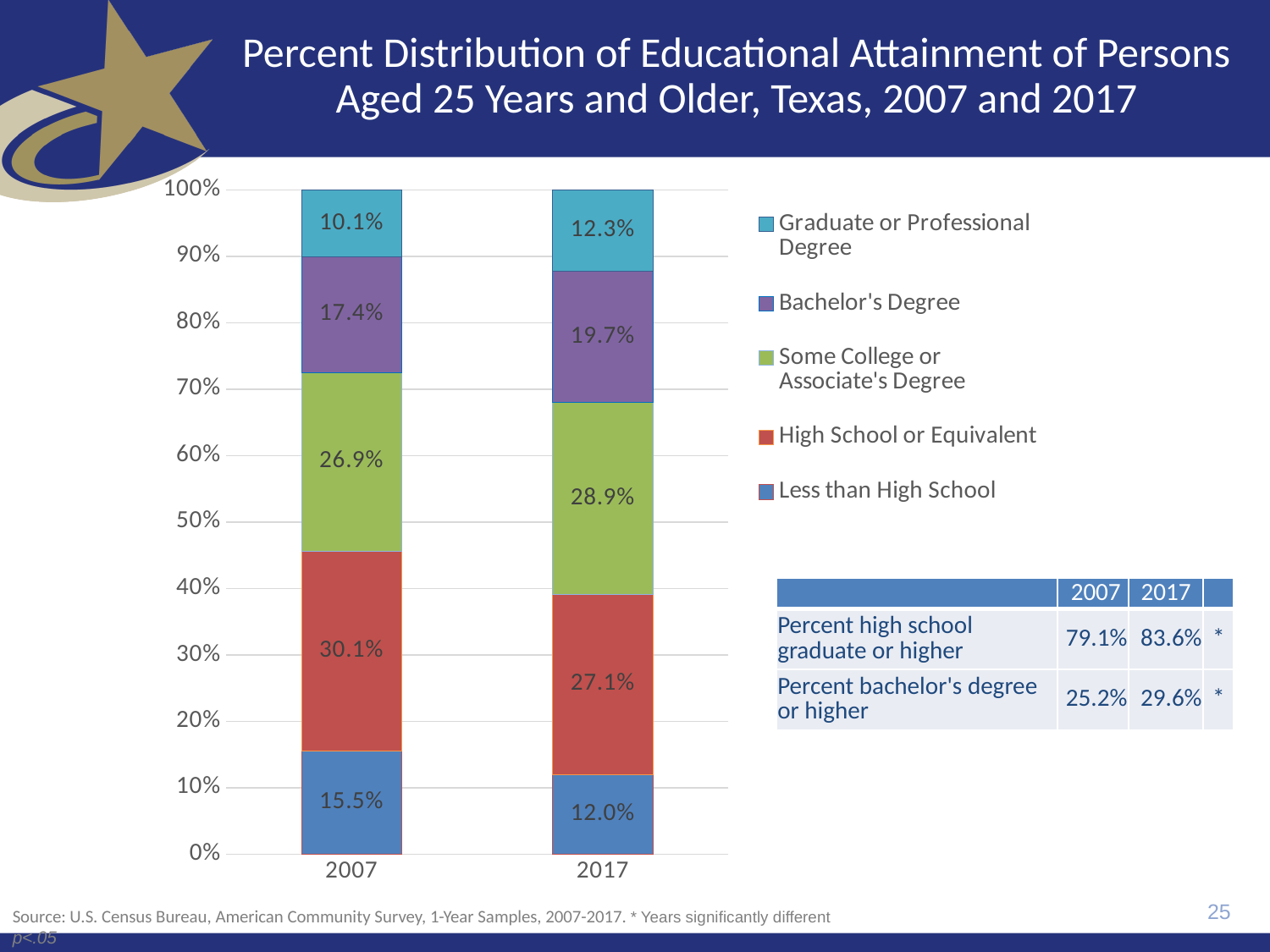

25
# Percent Distribution of Educational Attainment of Persons Aged 25 Years and Older, Texas, 2007 and 2017

### Chart

| Category | Less than High School | High School or Equivalent | Some College or Associate's Degree | Bachelor's Degree | Graduate or Professional Degree |
|---|---|---|---|---|---|
| 2007 | 0.155 | 0.301 | 0.269 | 0.174 | 0.101 |
| 2017 | 0.12 | 0.271 | 0.289 | 0.197 | 0.123 |
|  | 2007 | 2017 |  |
| --- | --- | --- | --- |
| Percent high school graduate or higher | 79.1% | 83.6% | \* |
| Percent bachelor's degree or higher | 25.2% | 29.6% | \* |
Source: U.S. Census Bureau, American Community Survey, 1-Year Samples, 2007-2017. * Years significantly different p<.05